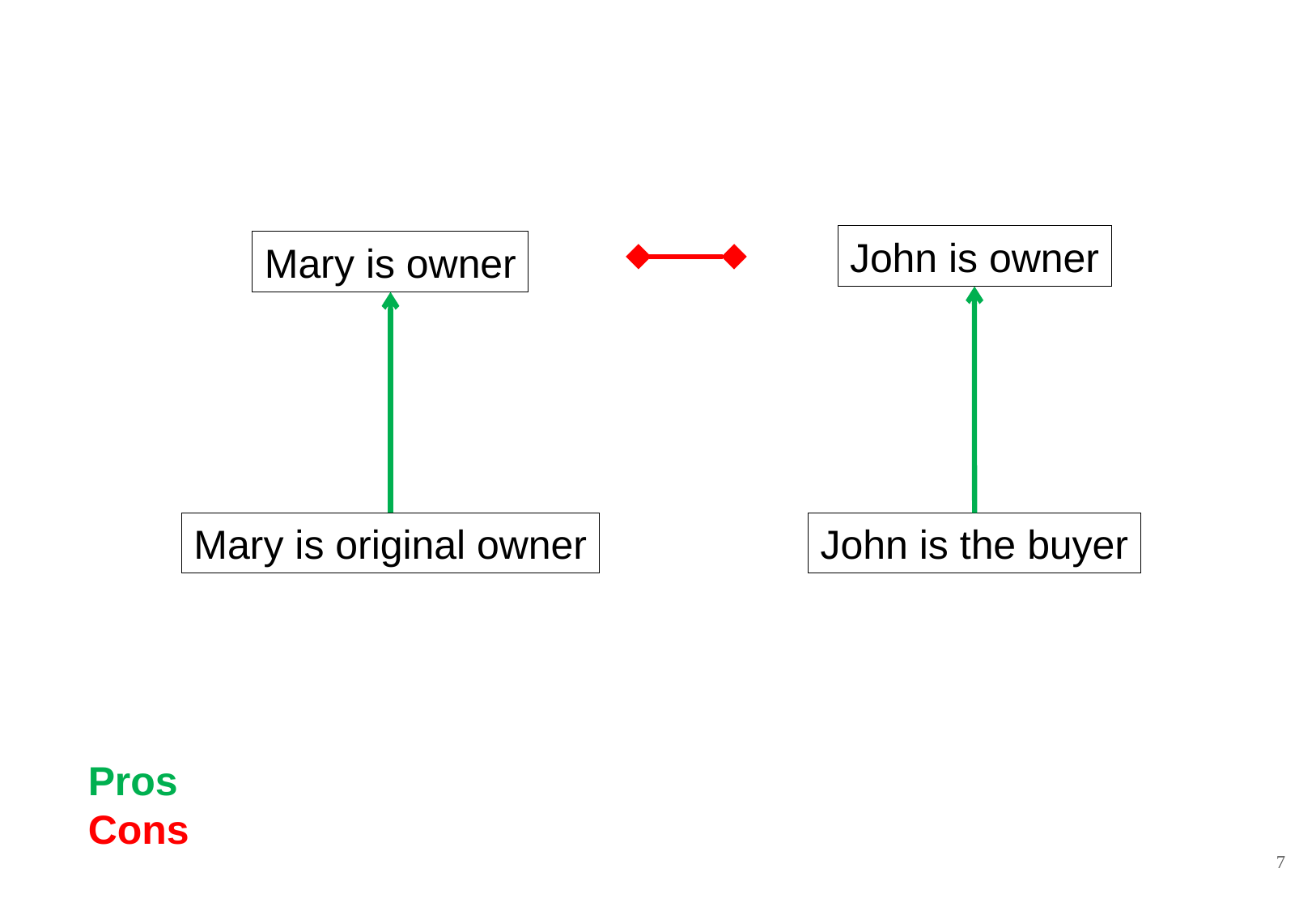

John is owner
Mary is owner
Mary is original owner
John is the buyer
Pros
Cons
7